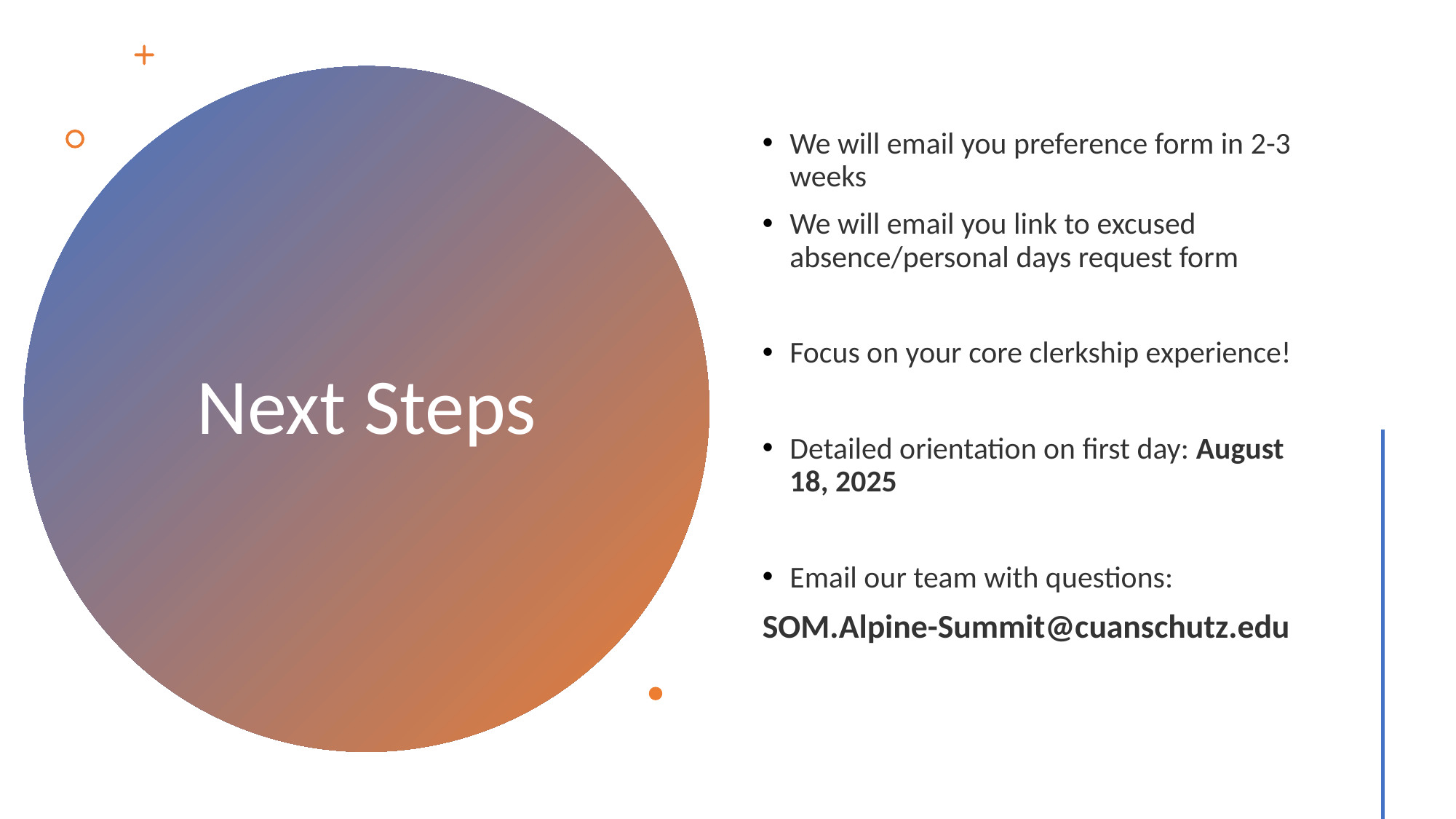

We will email you preference form in 2-3 weeks
We will email you link to excused absence/personal days request form

Focus on your core clerkship experience!

Detailed orientation on first day: August 18, 2025

Email our team with questions:
SOM.Alpine-Summit@cuanschutz.edu

# Next Steps